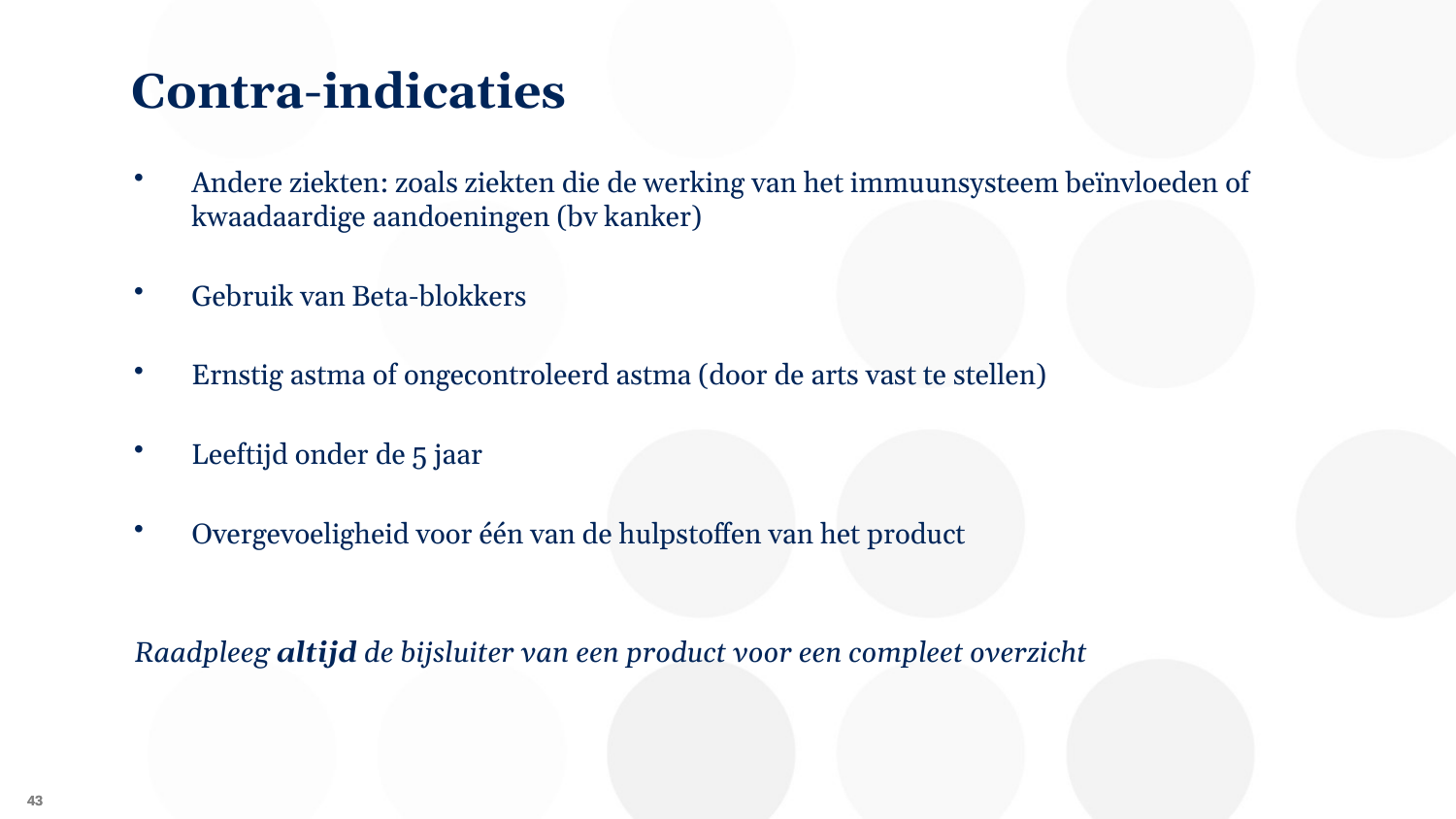

# Contra-indicaties
Andere ziekten: zoals ziekten die de werking van het immuunsysteem beïnvloeden of kwaadaardige aandoeningen (bv kanker)

Gebruik van Beta-blokkers

Ernstig astma of ongecontroleerd astma (door de arts vast te stellen)

Leeftijd onder de 5 jaar

Overgevoeligheid voor één van de hulpstoffen van het product

Raadpleeg altijd de bijsluiter van een product voor een compleet overzicht